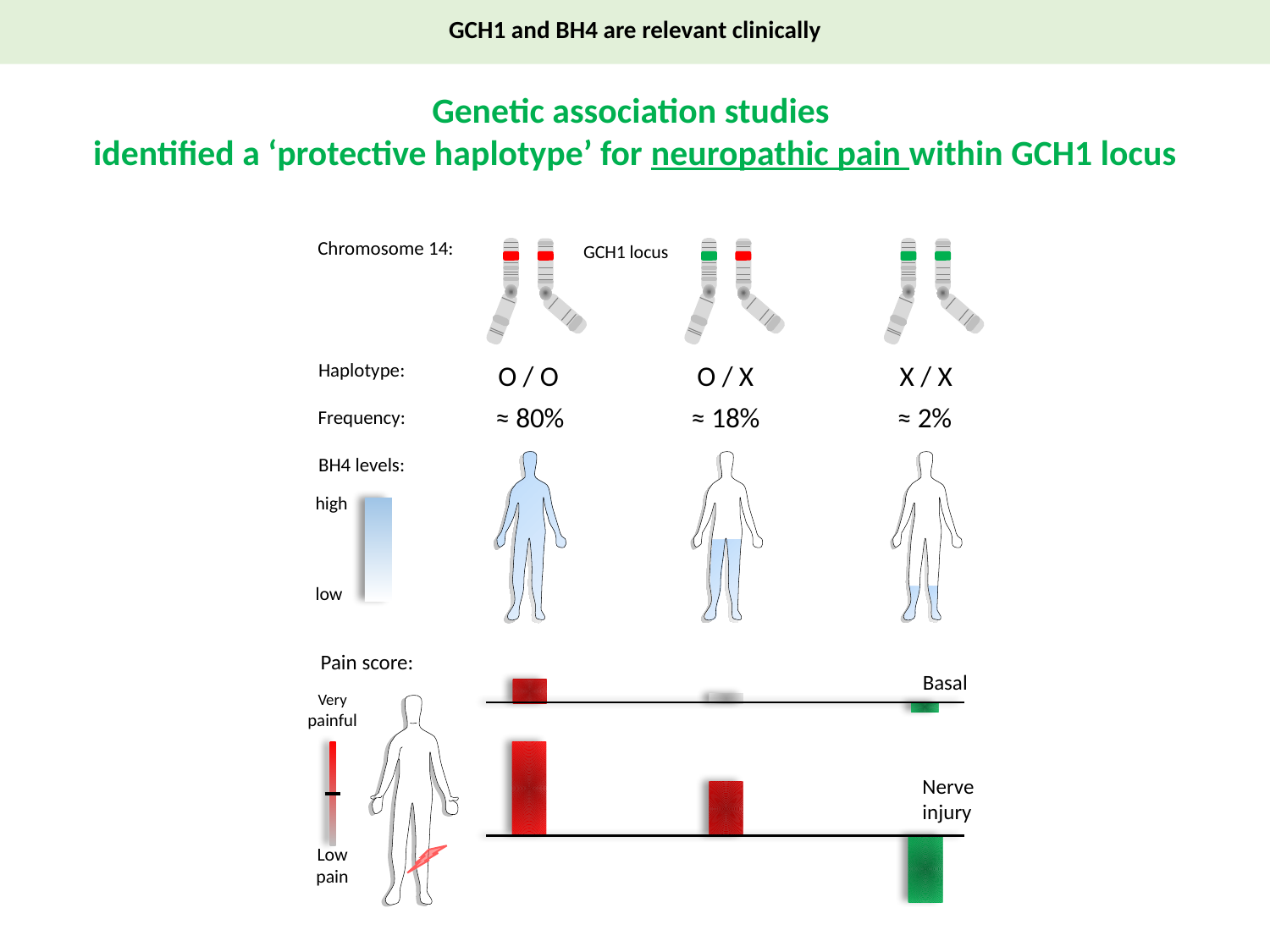

GCH1 and BH4 are relevant clinically
Genetic association studies
identified a ‘protective haplotype’ for neuropathic pain within GCH1 locus
Chromosome 14:
GCH1 locus

Haplotype:
O / O
O / X
X / X
≈ 80%
≈ 18%
≈ 2%
Frequency:
BH4 levels:

high

low
Pain score:
Basal

Very painful

Nerve
injury

Low pain